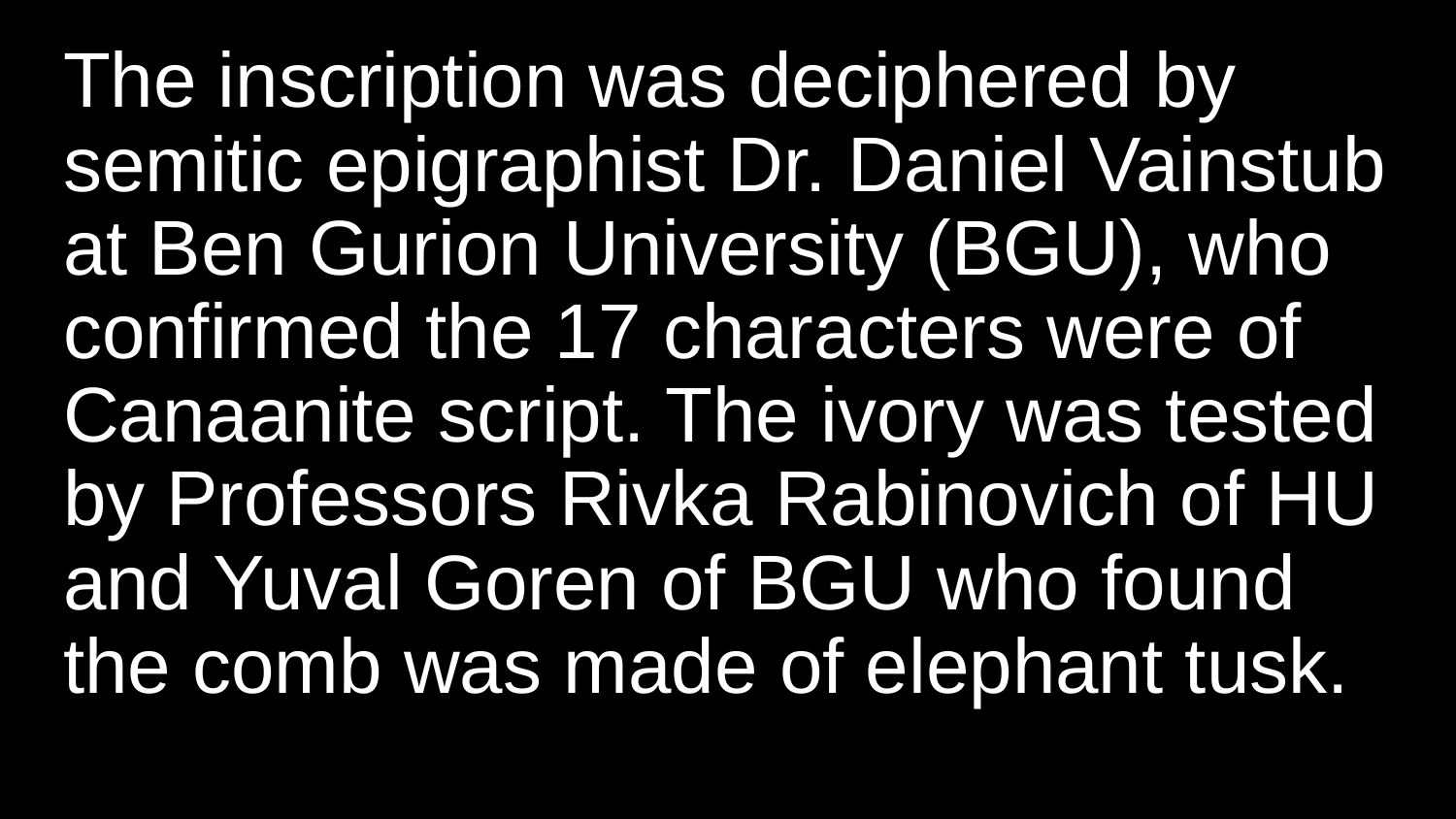

The inscription was deciphered by semitic epigraphist Dr. Daniel Vainstub at Ben Gurion University (BGU), who confirmed the 17 characters were of Canaanite script. The ivory was tested by Professors Rivka Rabinovich of HU and Yuval Goren of BGU who found the comb was made of elephant tusk.